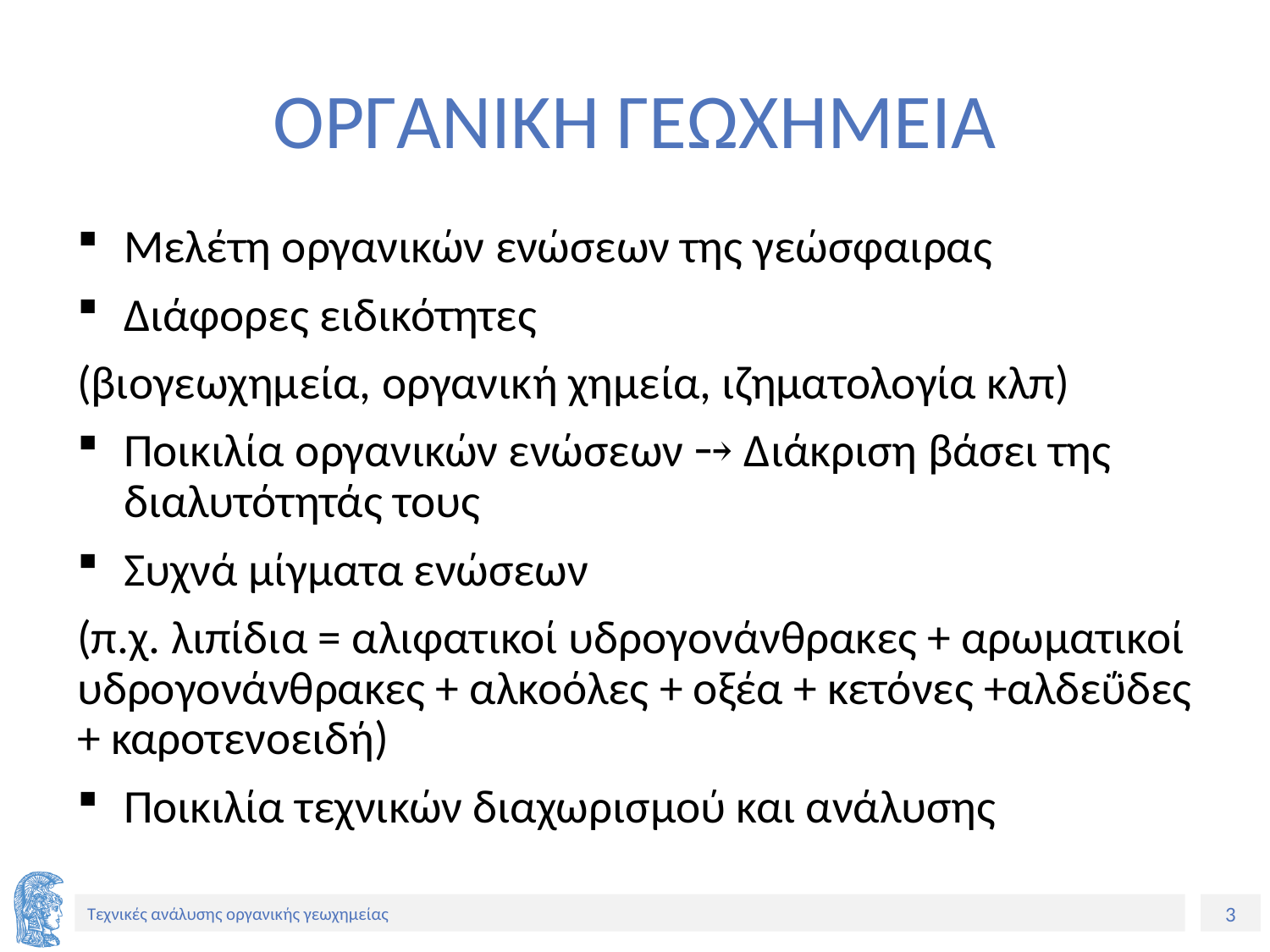

# ΟΡΓΑΝΙΚΗ ΓΕΩΧΗΜΕΙΑ
Μελέτη οργανικών ενώσεων της γεώσφαιρας
Διάφορες ειδικότητες
(βιογεωχημεία, οργανική χημεία, ιζηματολογία κλπ)
Ποικιλία οργανικών ενώσεων ⤍ Διάκριση βάσει της διαλυτότητάς τους
Συχνά μίγματα ενώσεων
(π.χ. λιπίδια = αλιφατικοί υδρογονάνθρακες + αρωματικοί υδρογονάνθρακες + αλκοόλες + οξέα + κετόνες +αλδεΰδες + καροτενοειδή)
Ποικιλία τεχνικών διαχωρισμού και ανάλυσης